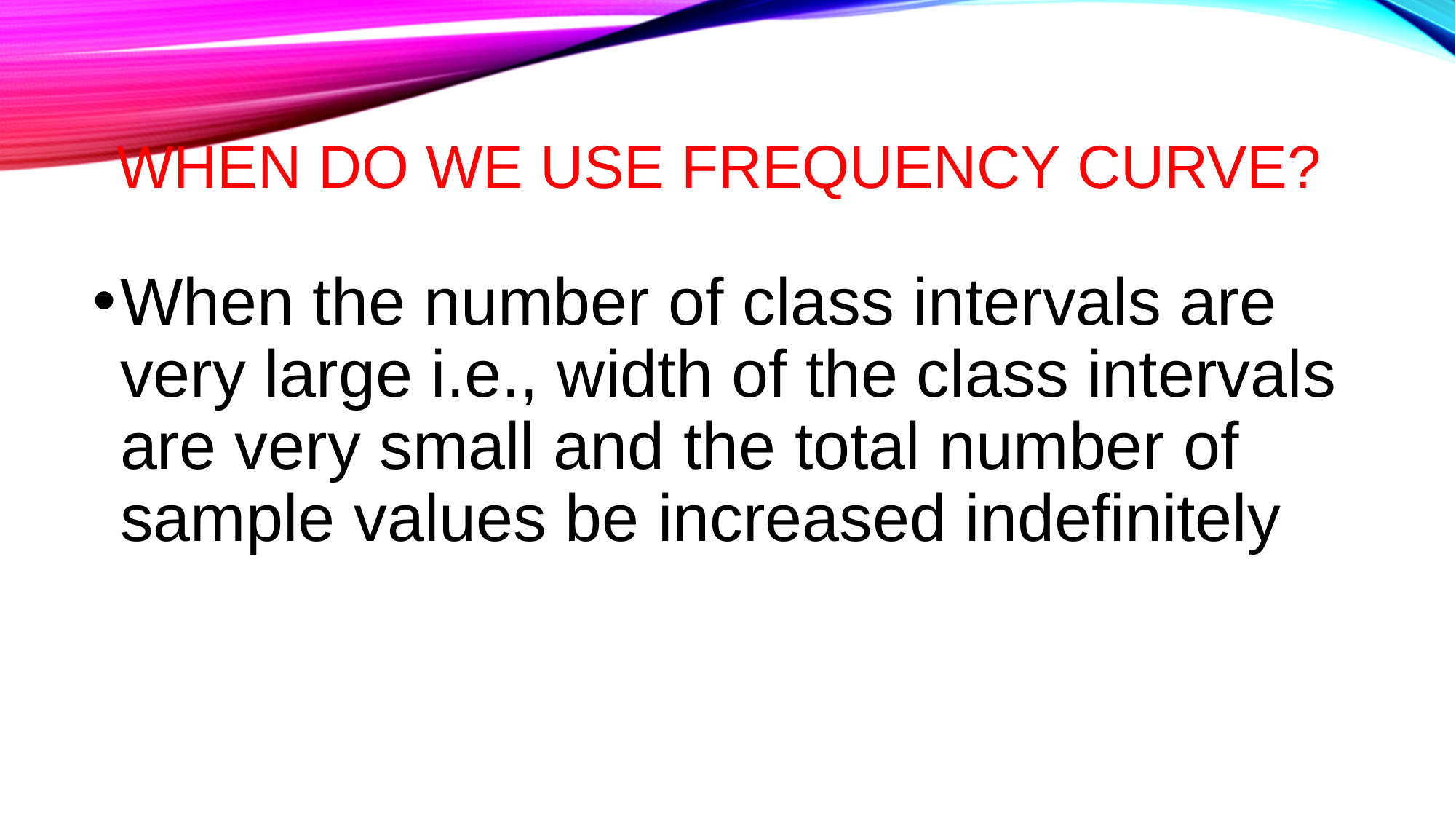

# When do we use frequency curve?
When the number of class intervals are very large i.e., width of the class intervals are very small and the total number of sample values be increased indefinitely